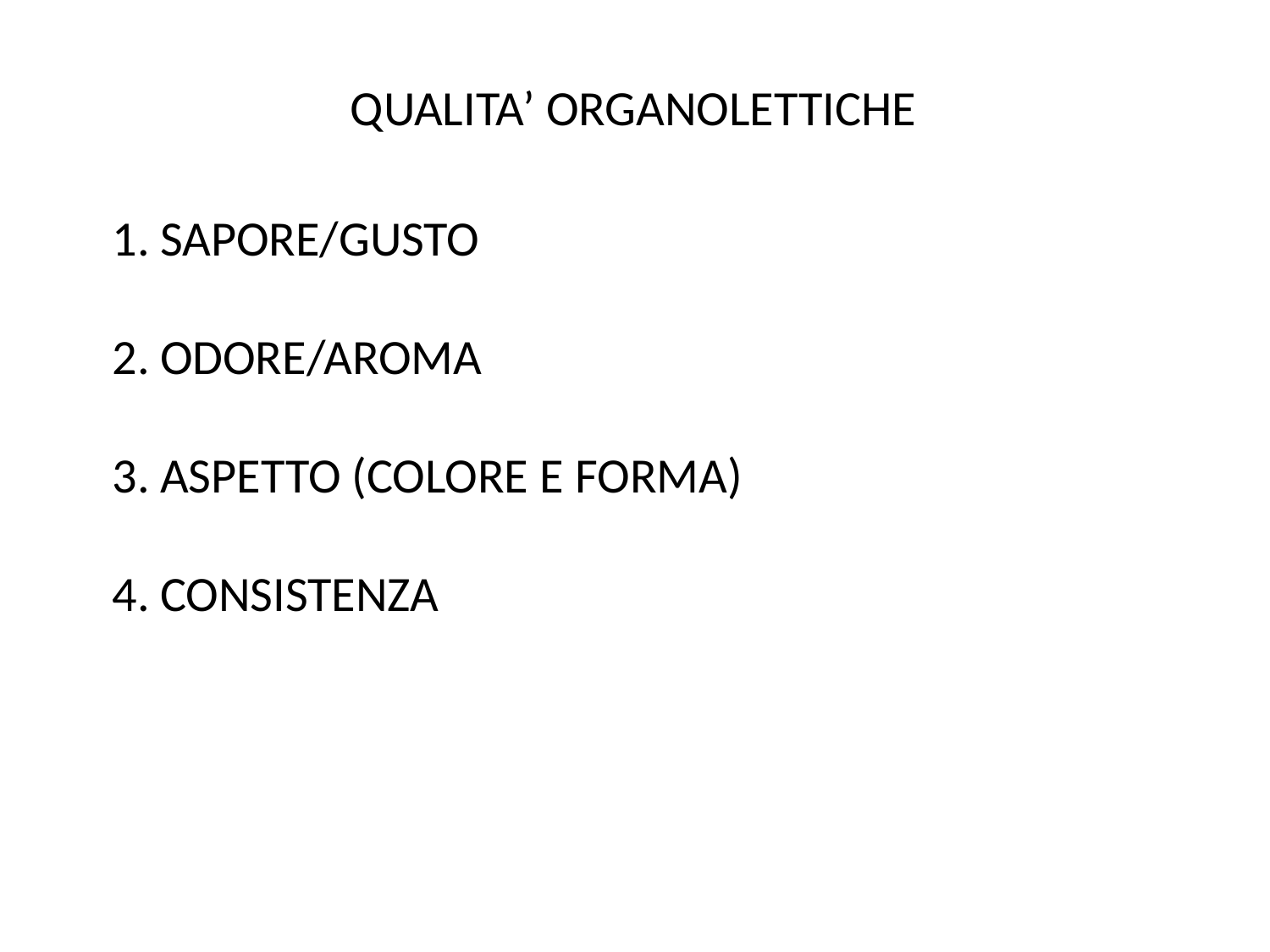

QUALITA’ ORGANOLETTICHE
SAPORE/GUSTO

ODORE/AROMA

ASPETTO (COLORE E FORMA)

CONSISTENZA